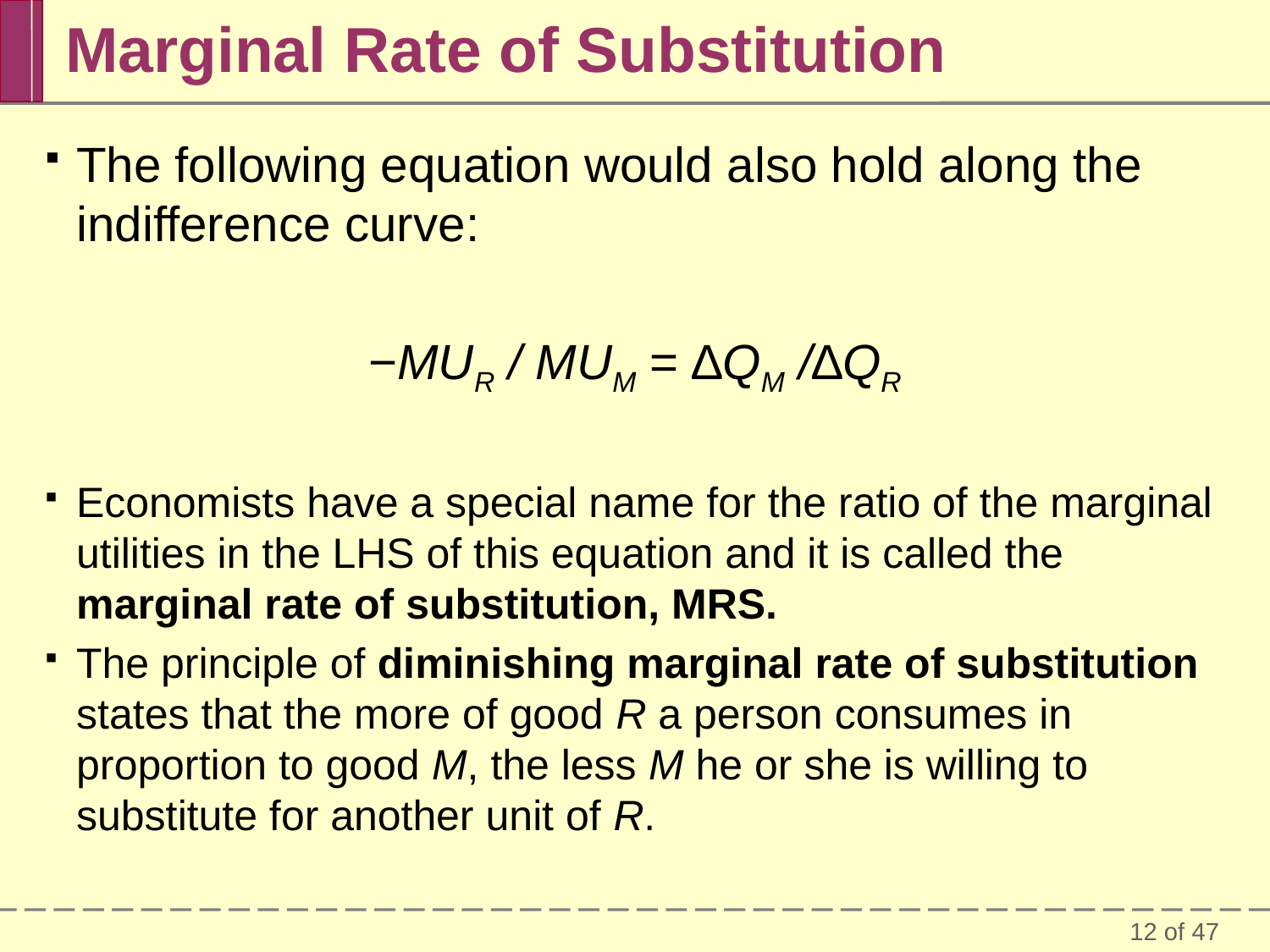

Marginal Rate of Substitution
The following equation would also hold along the indifference curve:

−MUR / MUM = ∆QM /∆QR

Economists have a special name for the ratio of the marginal utilities in the LHS of this equation and it is called the marginal rate of substitution, MRS.
The principle of diminishing marginal rate of substitution states that the more of good R a person consumes in proportion to good M, the less M he or she is willing to substitute for another unit of R.